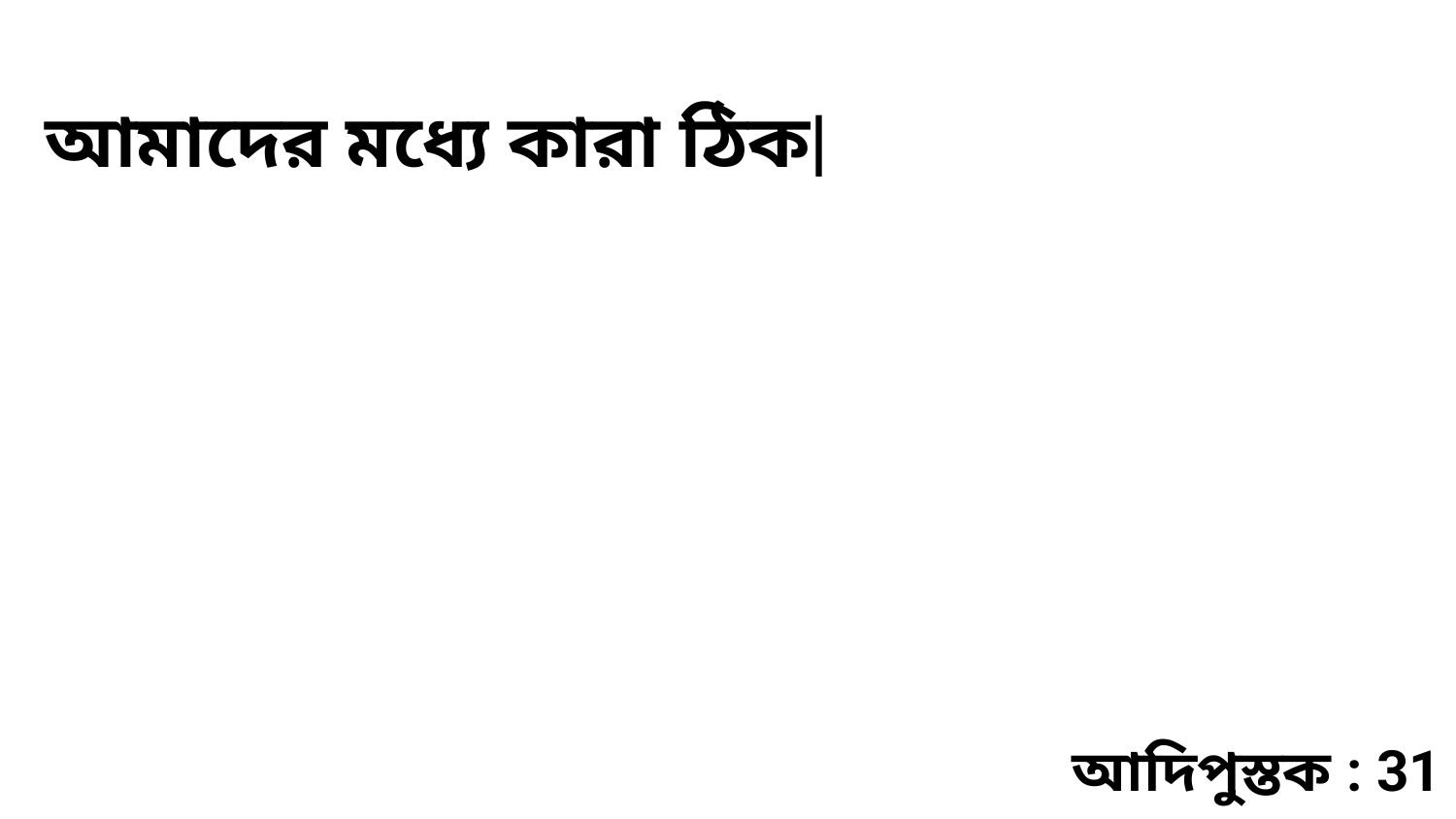

আমাদের মধ্যে কারা ঠিক|
আদিপুস্তক : 31